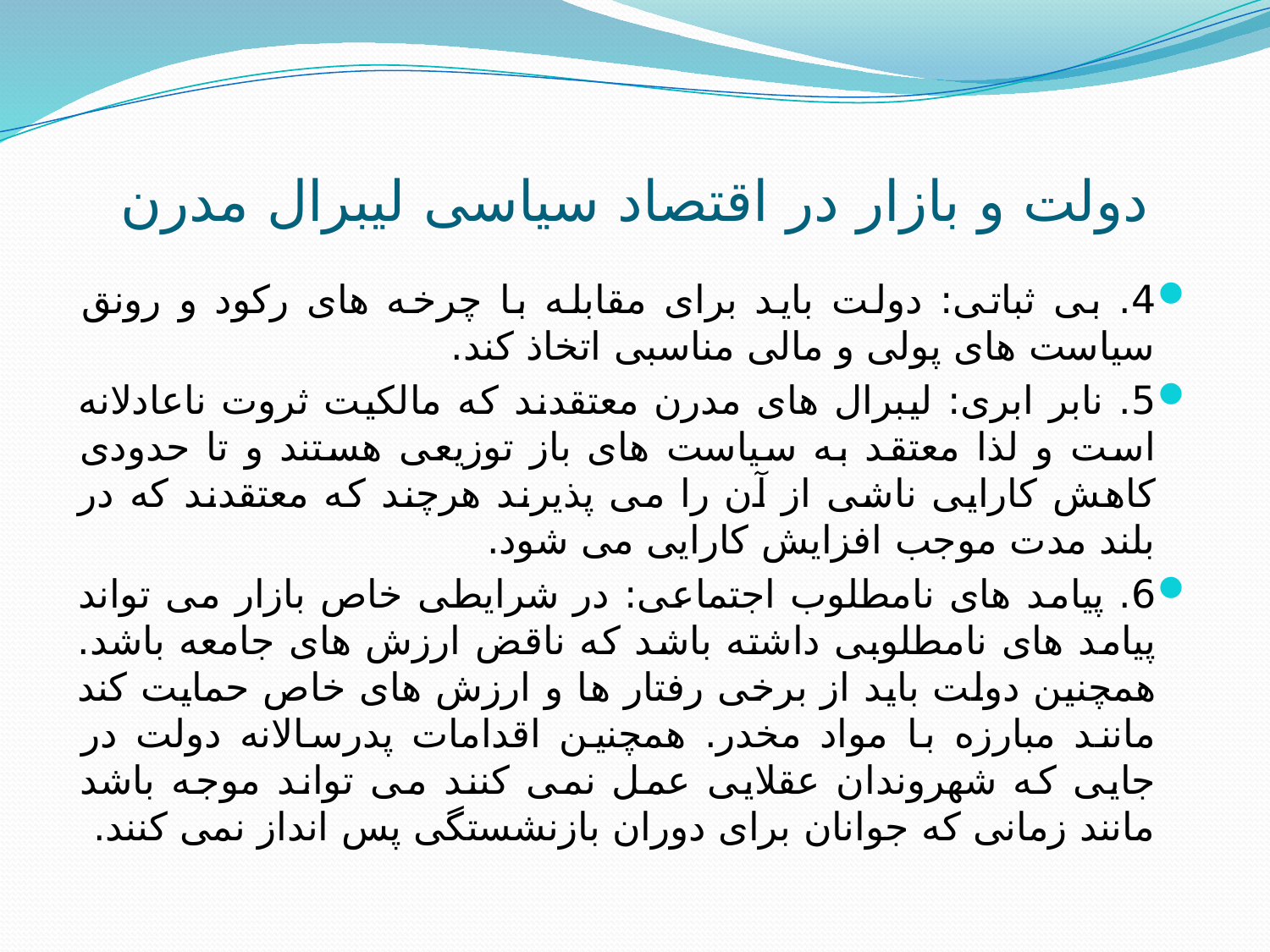

# دولت و بازار در اقتصاد سیاسی لیبرال مدرن
4. بی ثباتی: دولت باید برای مقابله با چرخه های رکود و رونق سیاست های پولی و مالی مناسبی اتخاذ کند.
5. نابر ابری: لیبرال های مدرن معتقدند که مالکیت ثروت ناعادلانه است و لذا معتقد به سیاست های باز توزیعی هستند و تا حدودی کاهش کارایی ناشی از آن را می پذیرند هرچند که معتقدند که در بلند مدت موجب افزایش کارایی می شود.
6. پیامد های نامطلوب اجتماعی: در شرایطی خاص بازار می تواند پیامد های نامطلوبی داشته باشد که ناقض ارزش های جامعه باشد. همچنین دولت باید از برخی رفتار ها و ارزش های خاص حمایت کند مانند مبارزه با مواد مخدر. همچنین اقدامات پدرسالانه دولت در جایی که شهروندان عقلایی عمل نمی کنند می تواند موجه باشد مانند زمانی که جوانان برای دوران بازنشستگی پس انداز نمی کنند.